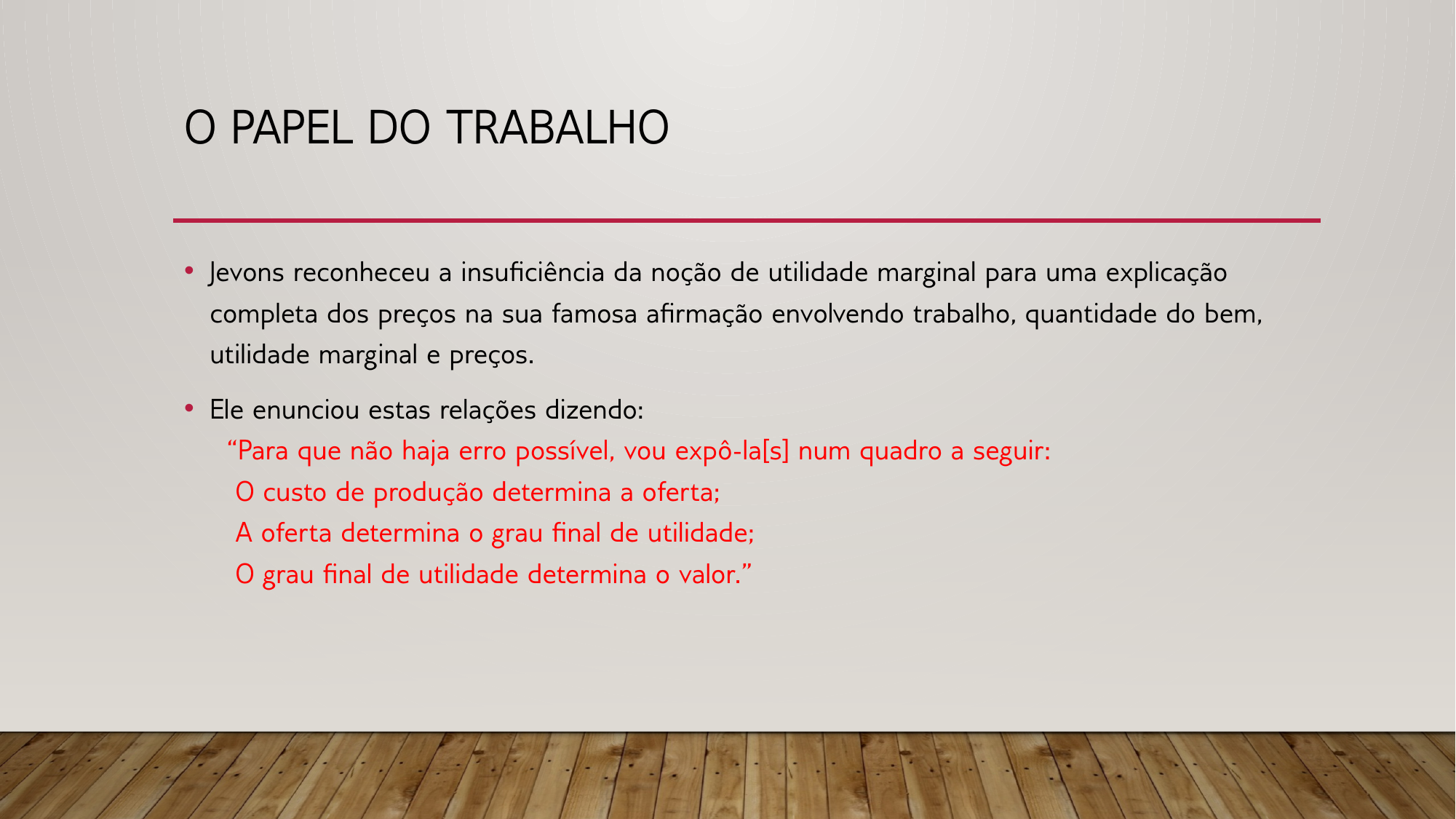

# O papel do trabalho
Jevons reconheceu a insuficiência da noção de utilidade marginal para uma explicação completa dos preços na sua famosa afirmação envolvendo trabalho, quantidade do bem, utilidade marginal e preços.
Ele enunciou estas relações dizendo:
     “Para que não haja erro possível, vou expô-la[s] num quadro a seguir:
      O custo de produção determina a oferta;
      A oferta determina o grau final de utilidade;
      O grau final de utilidade determina o valor.”